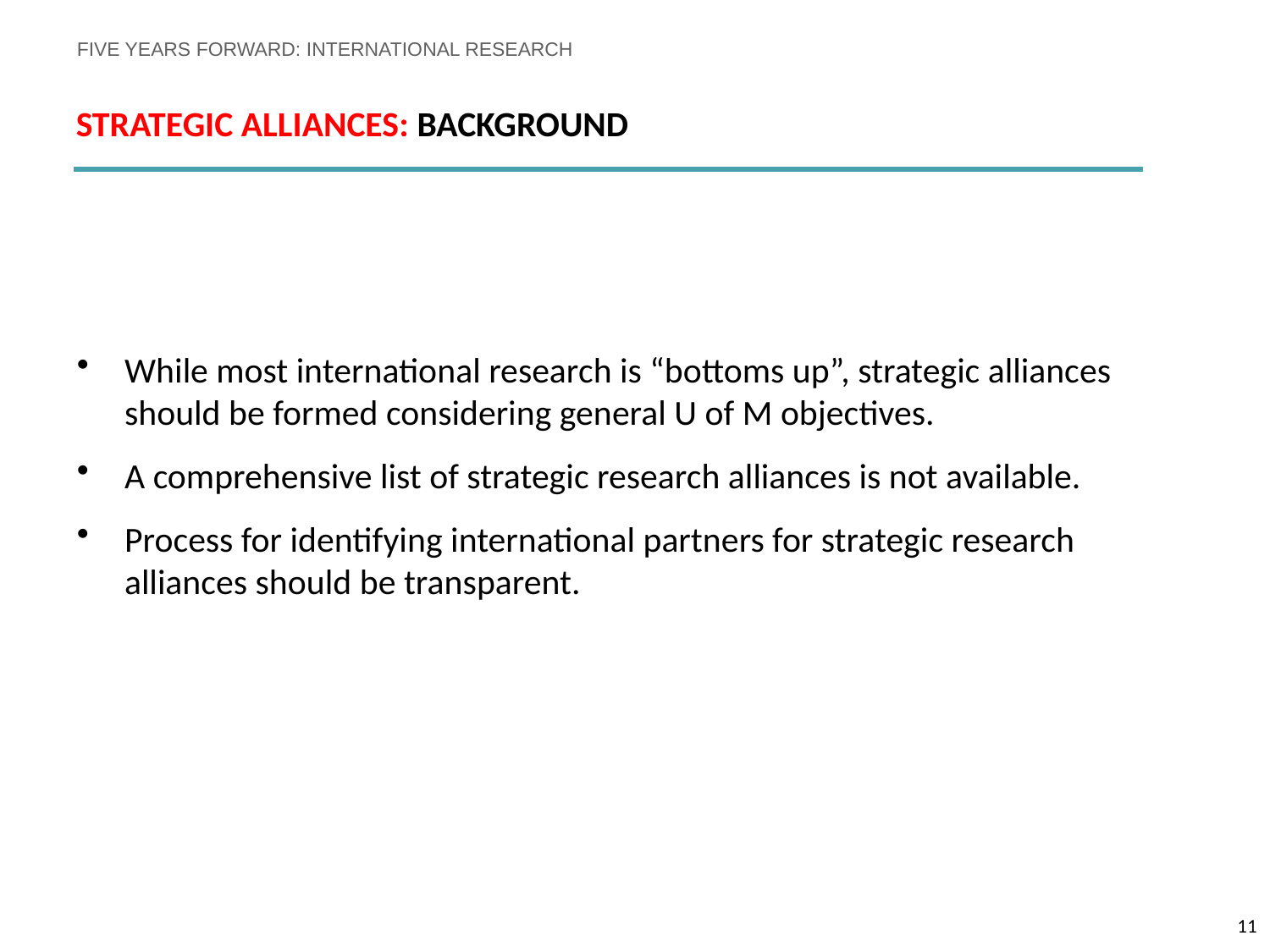

FIVE YEARS FORWARD: INTERNATIONAL RESEARCH

Strategic Alliances: Background
While most international research is “bottoms up”, strategic alliances should be formed considering general U of M objectives.
A comprehensive list of strategic research alliances is not available.
Process for identifying international partners for strategic research alliances should be transparent.
11